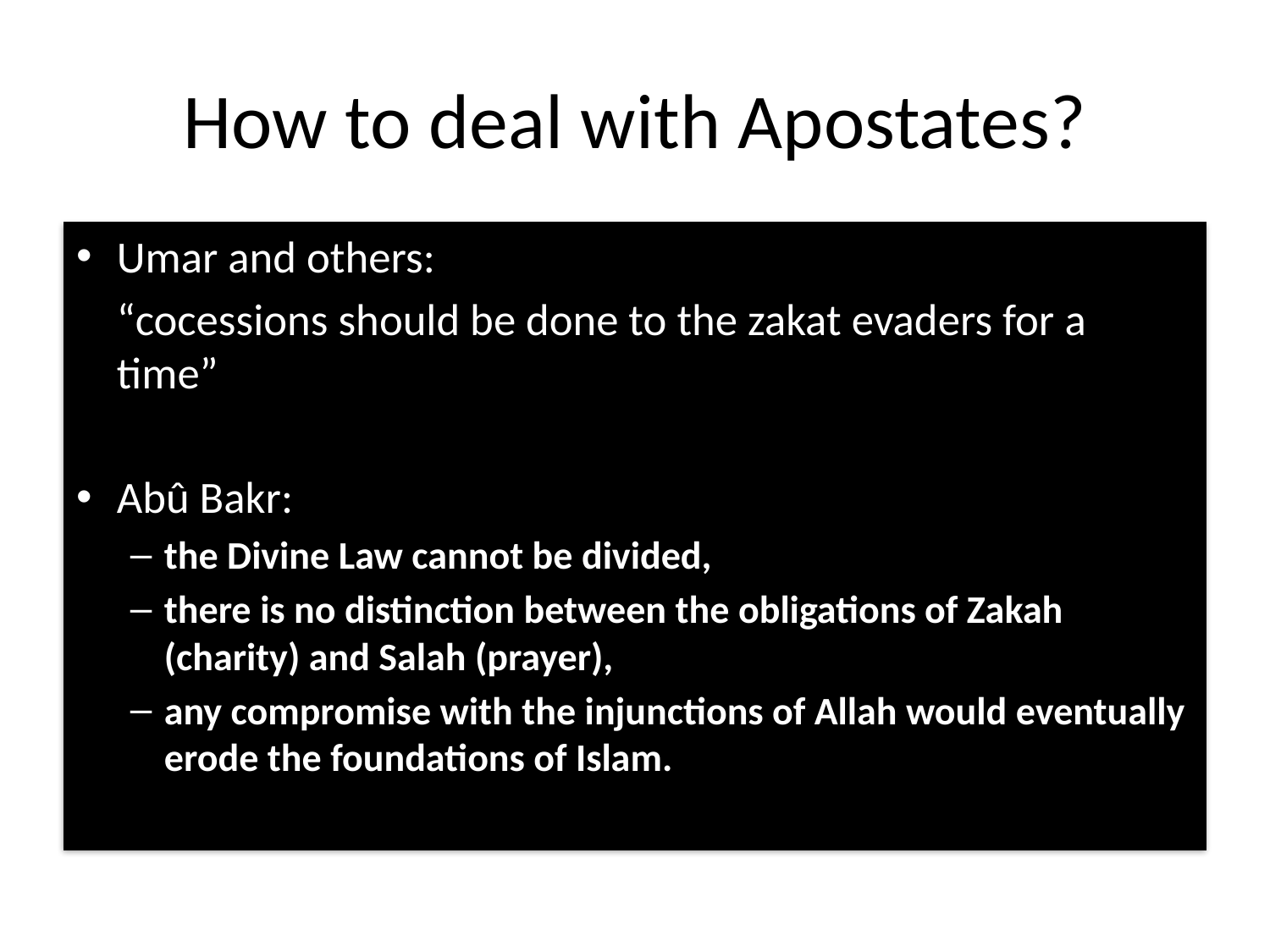

# How to deal with Apostates?
Umar and others:
	“cocessions should be done to the zakat evaders for a time”

Abû Bakr:
the Divine Law cannot be divided,
there is no distinction between the obligations of Zakah (charity) and Salah (prayer),
any compromise with the injunctions of Allah would eventually erode the foundations of Islam.